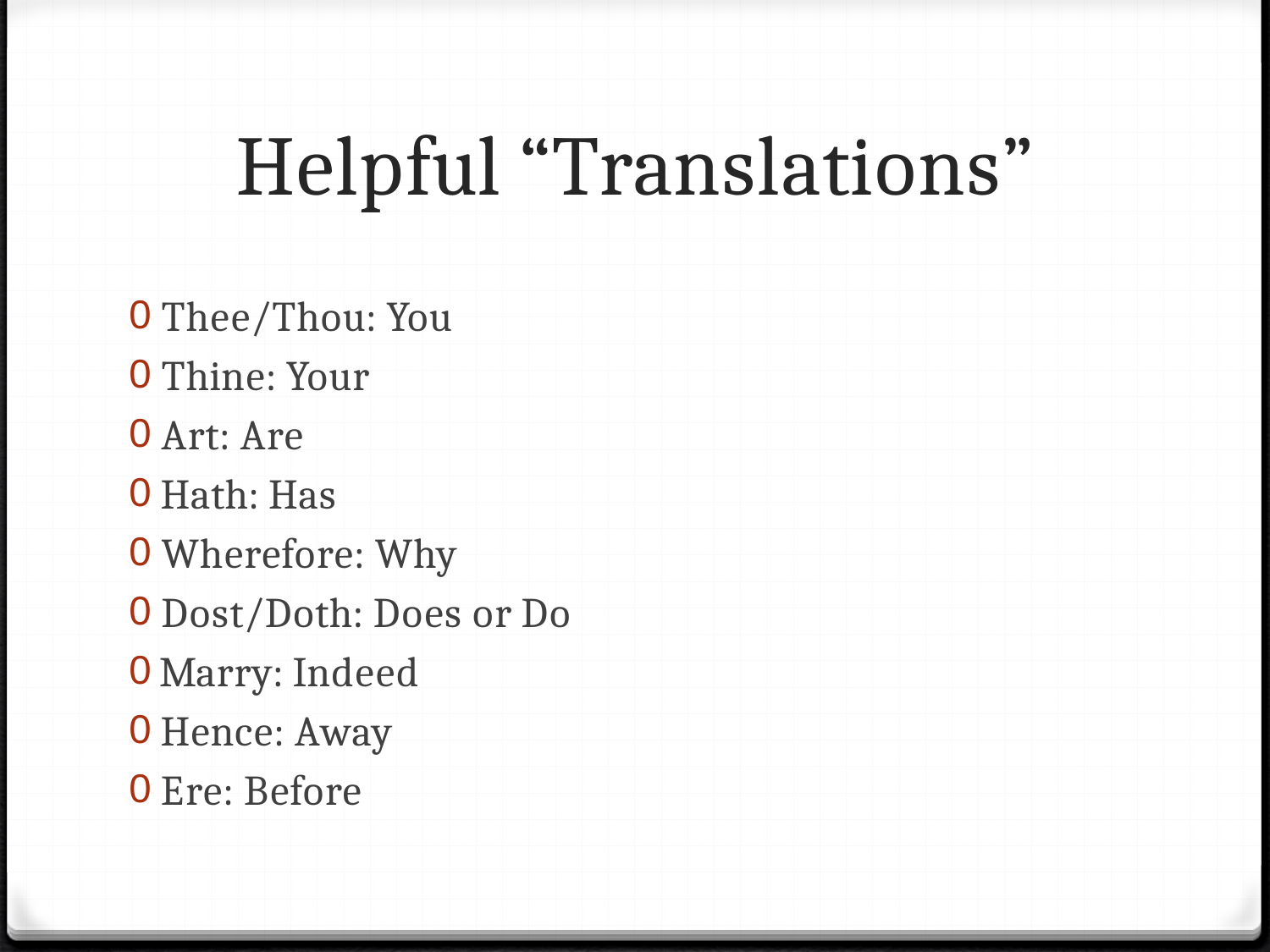

# Helpful “Translations”
Thee/Thou: You
Thine: Your
Art: Are
Hath: Has
Wherefore: Why
Dost/Doth: Does or Do
Marry: Indeed
Hence: Away
Ere: Before